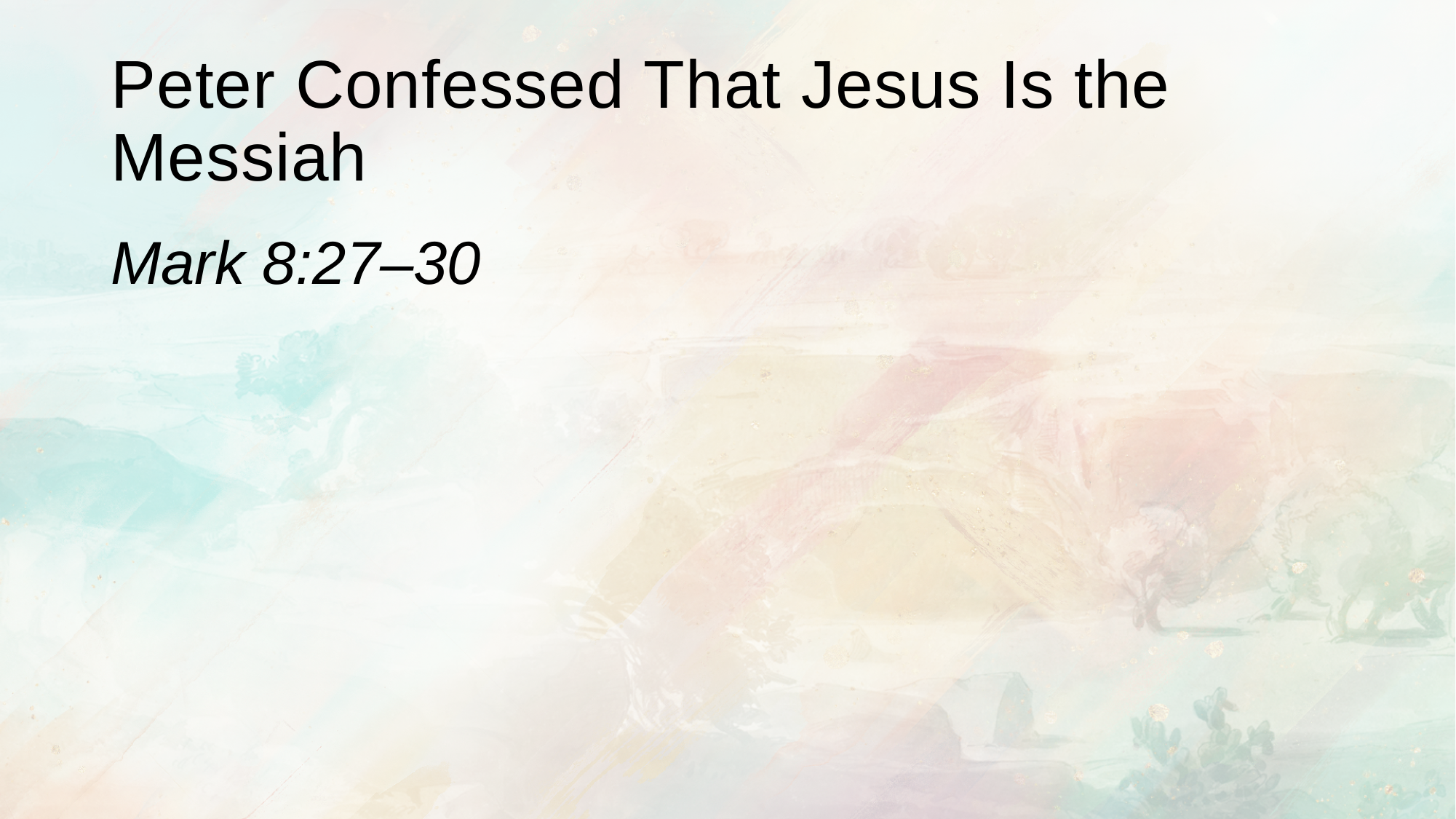

# Peter Confessed That Jesus Is the Messiah
Mark 8:27–30